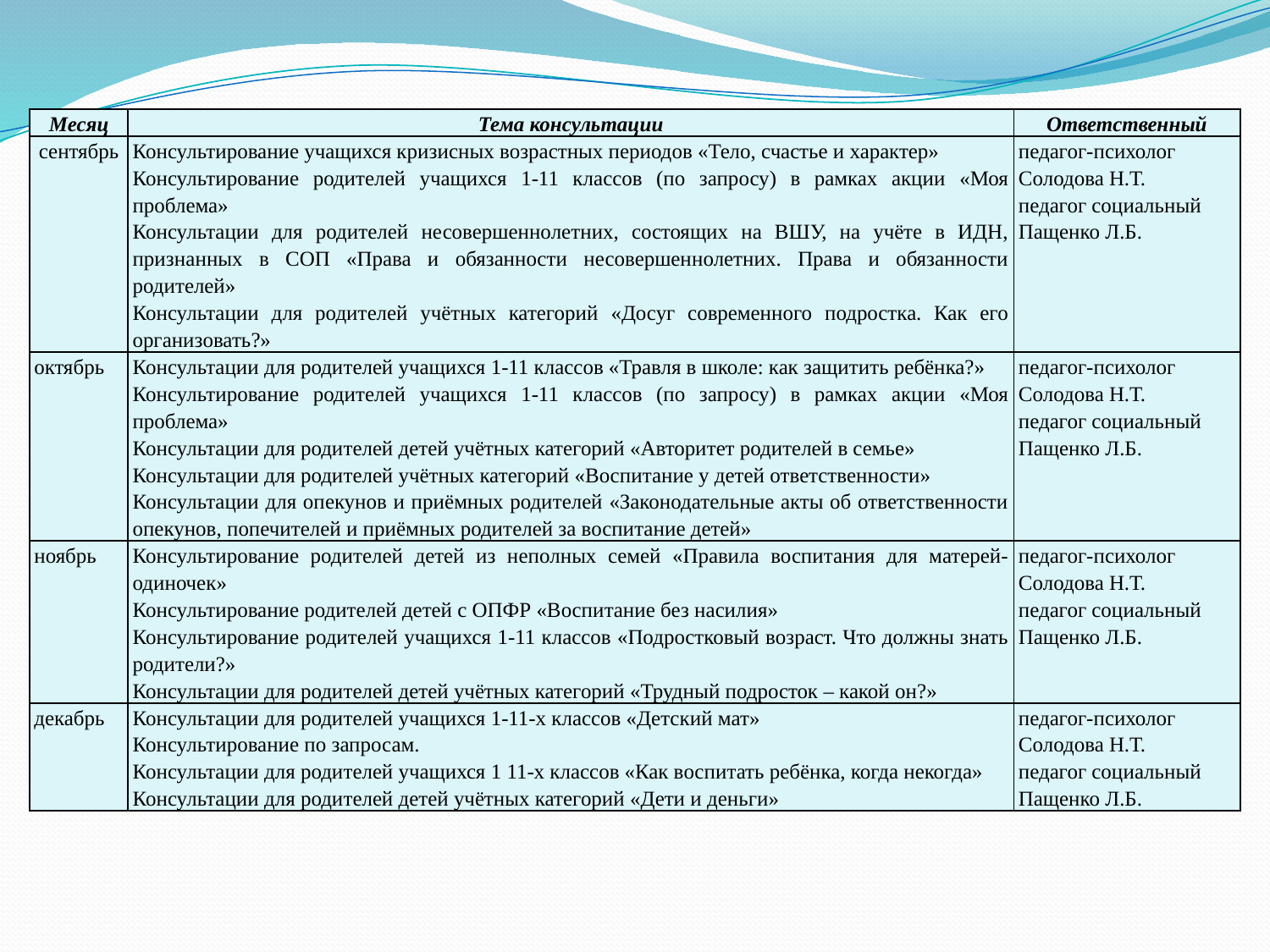

| Месяц | Тема консультации | Ответственный |
| --- | --- | --- |
| сентябрь | Консультирование учащихся кризисных возрастных периодов «Тело, счастье и характер» Консультирование родителей учащихся 1-11 классов (по запросу) в рамках акции «Моя проблема» Консультации для родителей несовершеннолетних, состоящих на ВШУ, на учёте в ИДН, признанных в СОП «Права и обязанности несовершеннолетних. Права и обязанности родителей» Консультации для родителей учётных категорий «Досуг современного подростка. Как его организовать?» | педагог-психолог Солодова Н.Т. педагог социальный Пащенко Л.Б. |
| октябрь | Консультации для родителей учащихся 1-11 классов «Травля в школе: как защитить ребёнка?» Консультирование родителей учащихся 1-11 классов (по запросу) в рамках акции «Моя проблема» Консультации для родителей детей учётных категорий «Авторитет родителей в семье» Консультации для родителей учётных категорий «Воспитание у детей ответственности» Консультации для опекунов и приёмных родителей «Законодательные акты об ответственности опекунов, попечителей и приёмных родителей за воспитание детей» | педагог-психолог Солодова Н.Т. педагог социальный Пащенко Л.Б. |
| ноябрь | Консультирование родителей детей из неполных семей «Правила воспитания для матерей-одиночек» Консультирование родителей детей с ОПФР «Воспитание без насилия» Консультирование родителей учащихся 1-11 классов «Подростковый возраст. Что должны знать родители?» Консультации для родителей детей учётных категорий «Трудный подросток – какой он?» | педагог-психолог Солодова Н.Т. педагог социальный Пащенко Л.Б. |
| декабрь | Консультации для родителей учащихся 1-11-х классов «Детский мат» Консультирование по запросам. Консультации для родителей учащихся 1 11-х классов «Как воспитать ребёнка, когда некогда» Консультации для родителей детей учётных категорий «Дети и деньги» | педагог-психолог Солодова Н.Т. педагог социальный Пащенко Л.Б. |